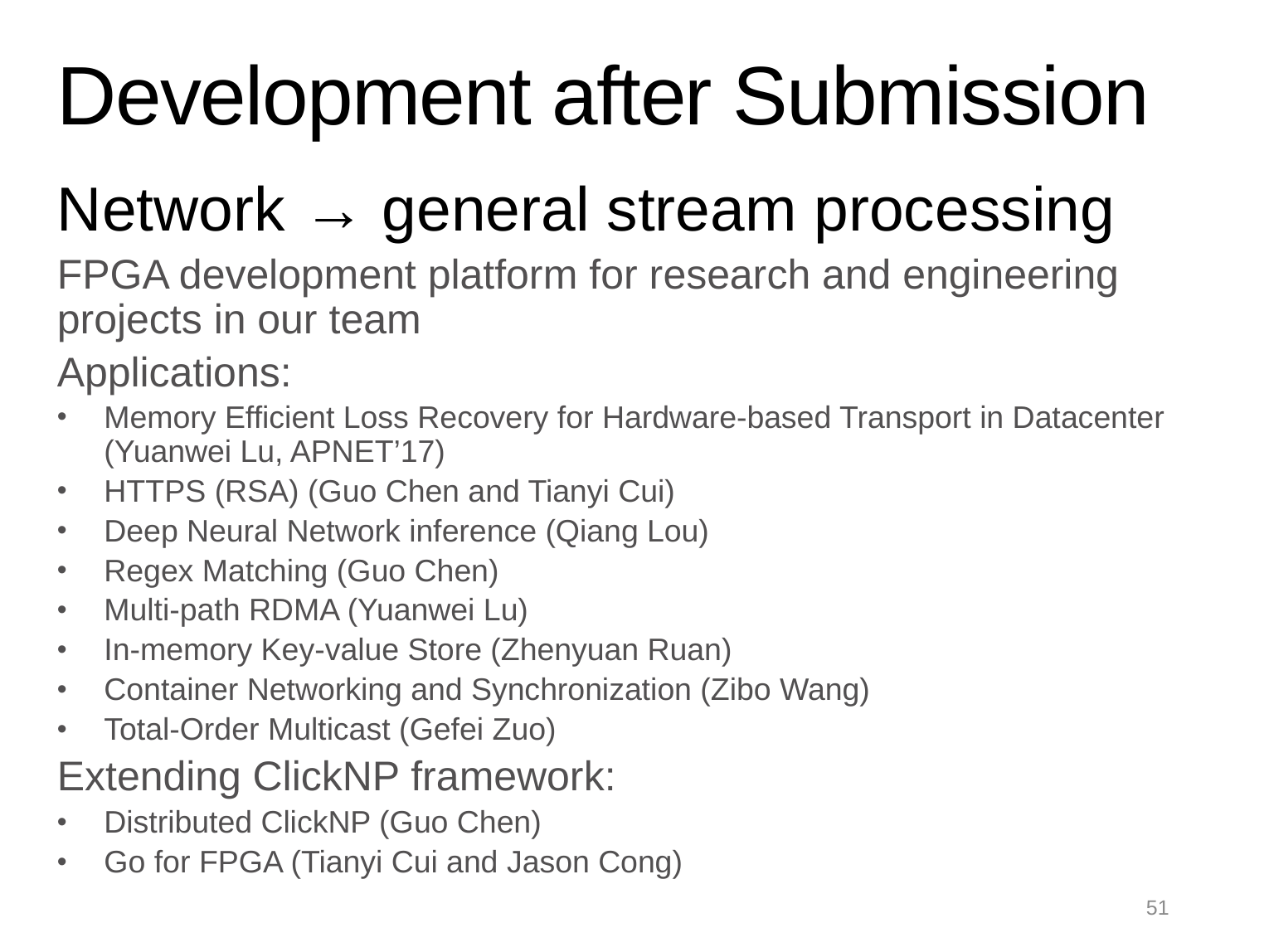

# Development after Submission
Network → general stream processing
FPGA development platform for research and engineering projects in our team
Applications:
Memory Efficient Loss Recovery for Hardware-based Transport in Datacenter (Yuanwei Lu, APNET’17)
HTTPS (RSA) (Guo Chen and Tianyi Cui)
Deep Neural Network inference (Qiang Lou)
Regex Matching (Guo Chen)
Multi-path RDMA (Yuanwei Lu)
In-memory Key-value Store (Zhenyuan Ruan)
Container Networking and Synchronization (Zibo Wang)
Total-Order Multicast (Gefei Zuo)
Extending ClickNP framework:
Distributed ClickNP (Guo Chen)
Go for FPGA (Tianyi Cui and Jason Cong)
51